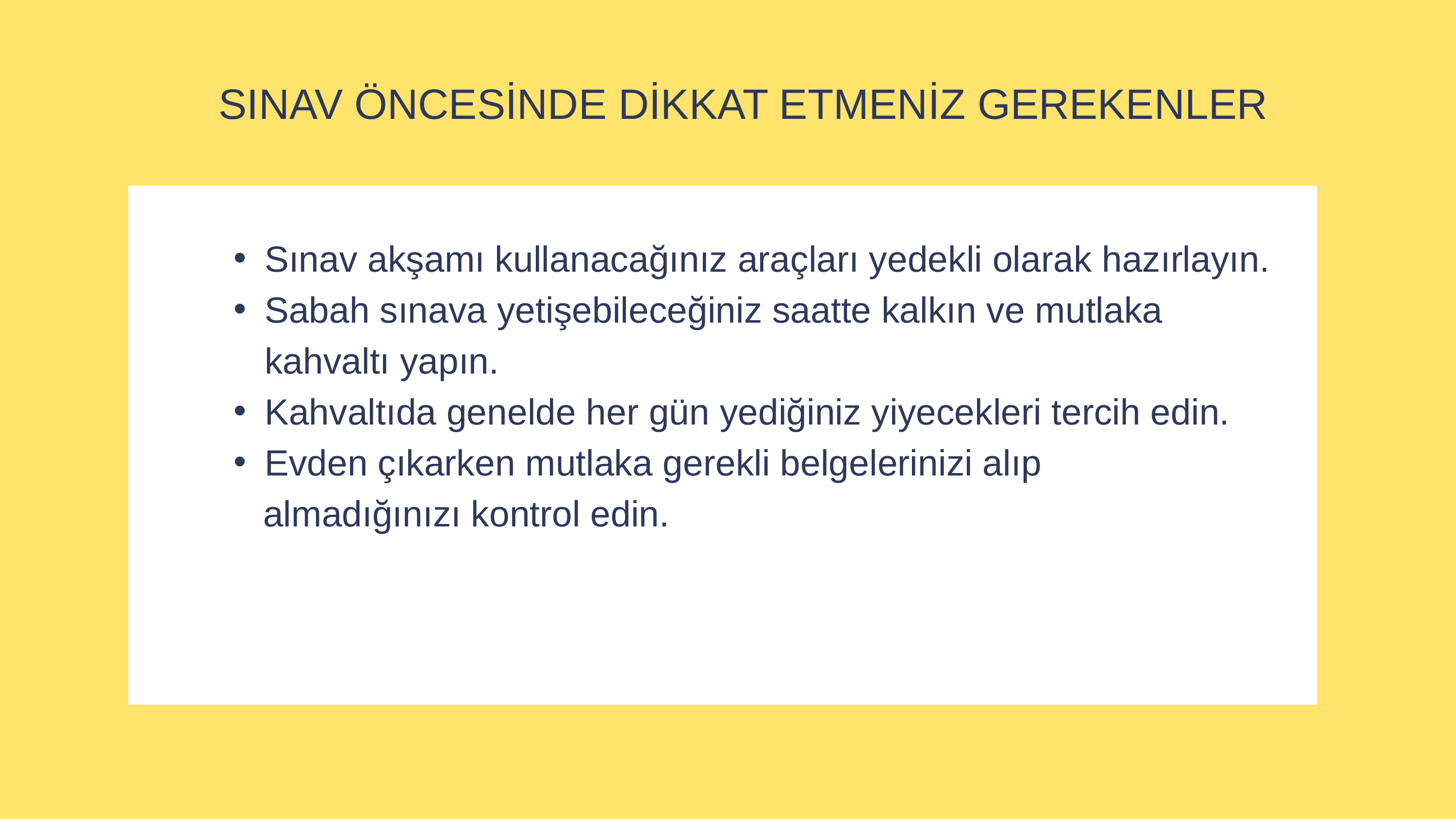

SINAV ÖNCESİNDE DİKKAT ETMENİZ GEREKENLER

Sınav akşamı kullanacağınız araçları yedekli olarak hazırlayın.
Sabah sınava yetişebileceğiniz saatte kalkın ve mutlaka kahvaltı yapın.
Kahvaltıda genelde her gün yediğiniz yiyecekleri tercih edin.
Evden çıkarken mutlaka gerekli belgelerinizi alıp
      almadığınızı kontrol edin.